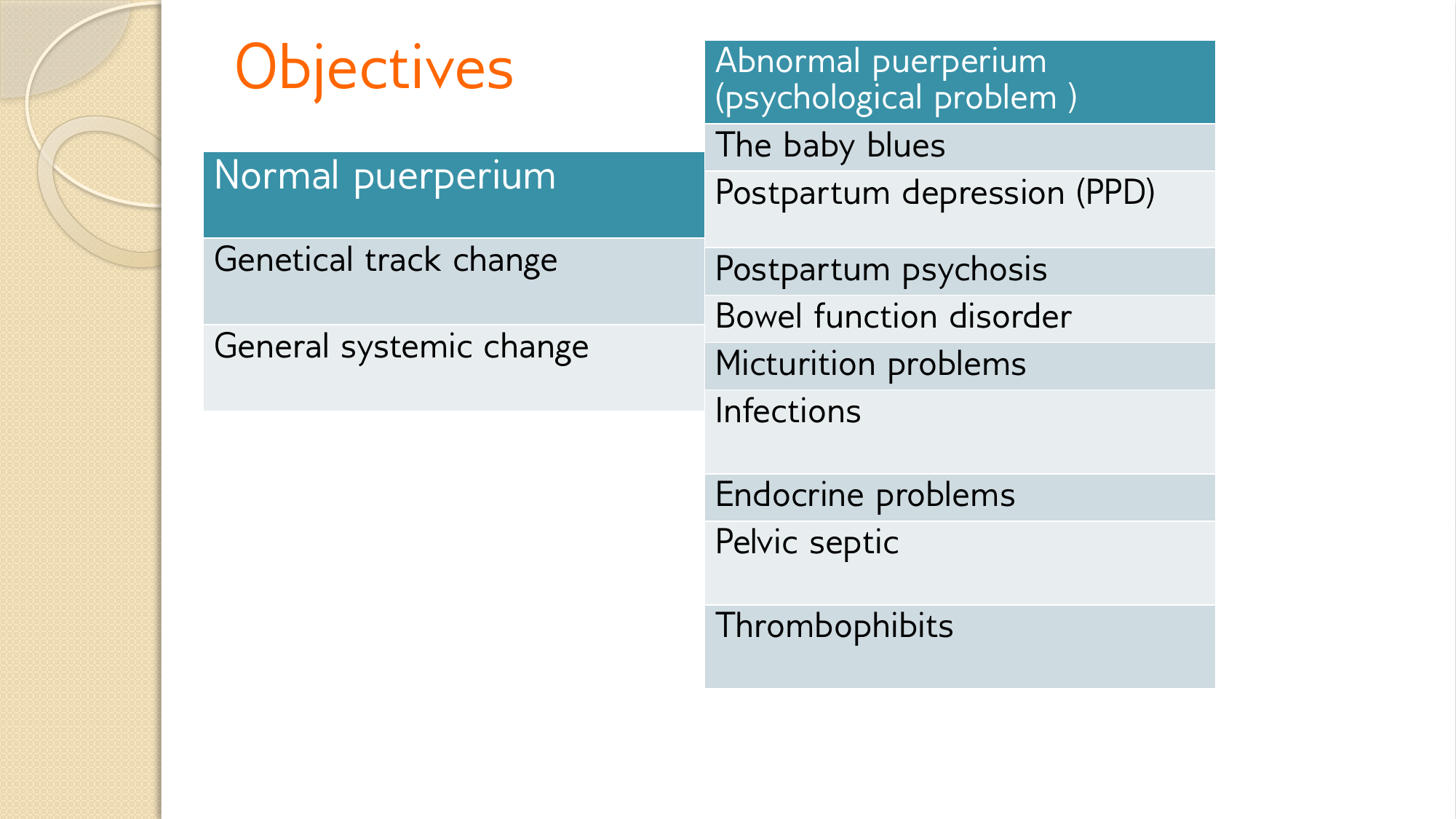

# Objectives
| Abnormal puerperium (psychological problem ) |
| --- |
| The baby blues |
| Postpartum depression (PPD) |
| Postpartum psychosis |
| Bowel function disorder |
| Micturition problems |
| Infections |
| Endocrine problems |
| Pelvic septic |
| Thrombophibits |
| Normal puerperium |
| --- |
| Genetical track change |
| General systemic change |